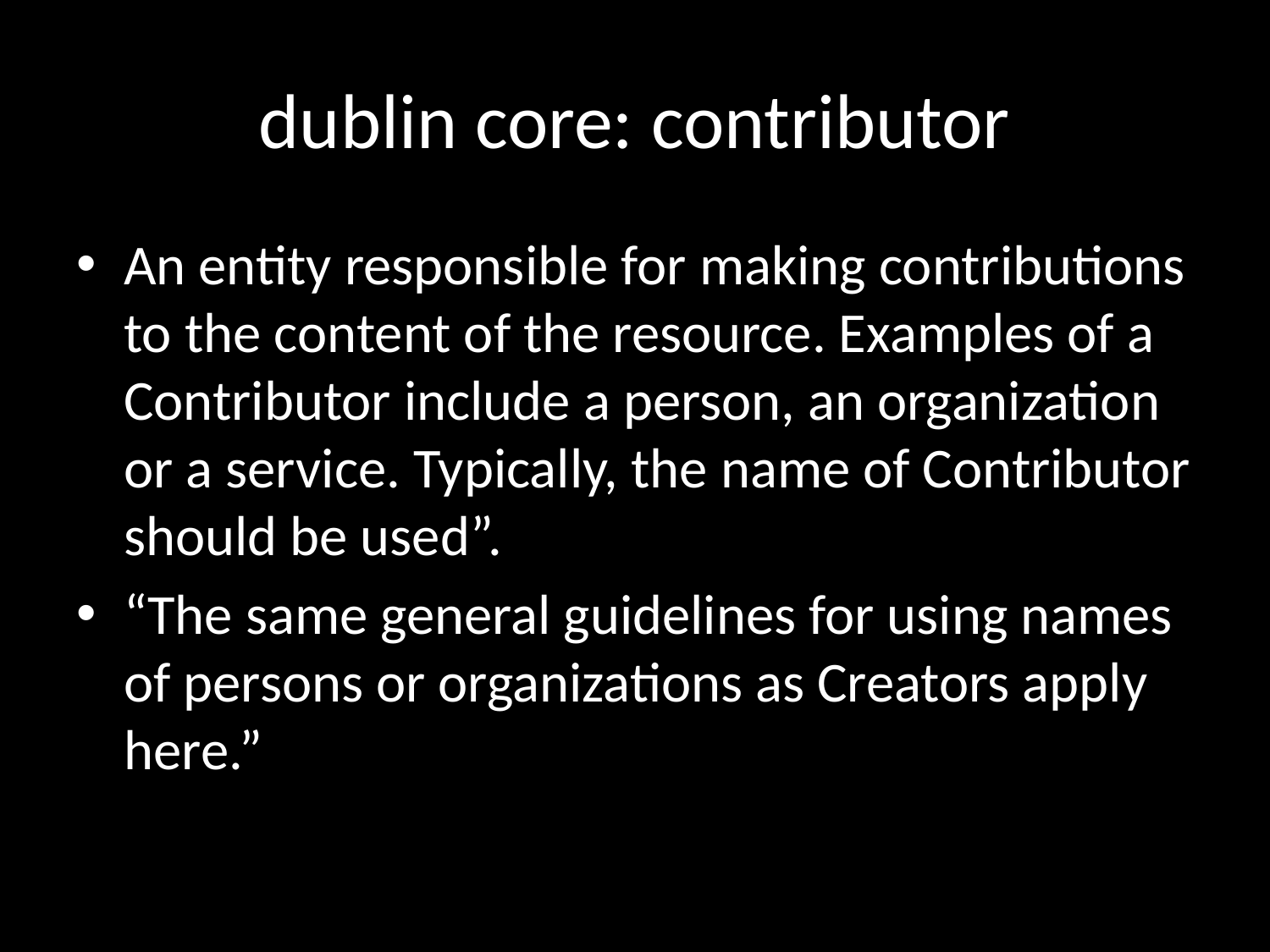

# dublin core: contributor
An entity responsible for making contributions to the content of the resource. Examples of a Contributor include a person, an organization or a service. Typically, the name of Contributor should be used”.
“The same general guidelines for using names of persons or organizations as Creators apply here.”